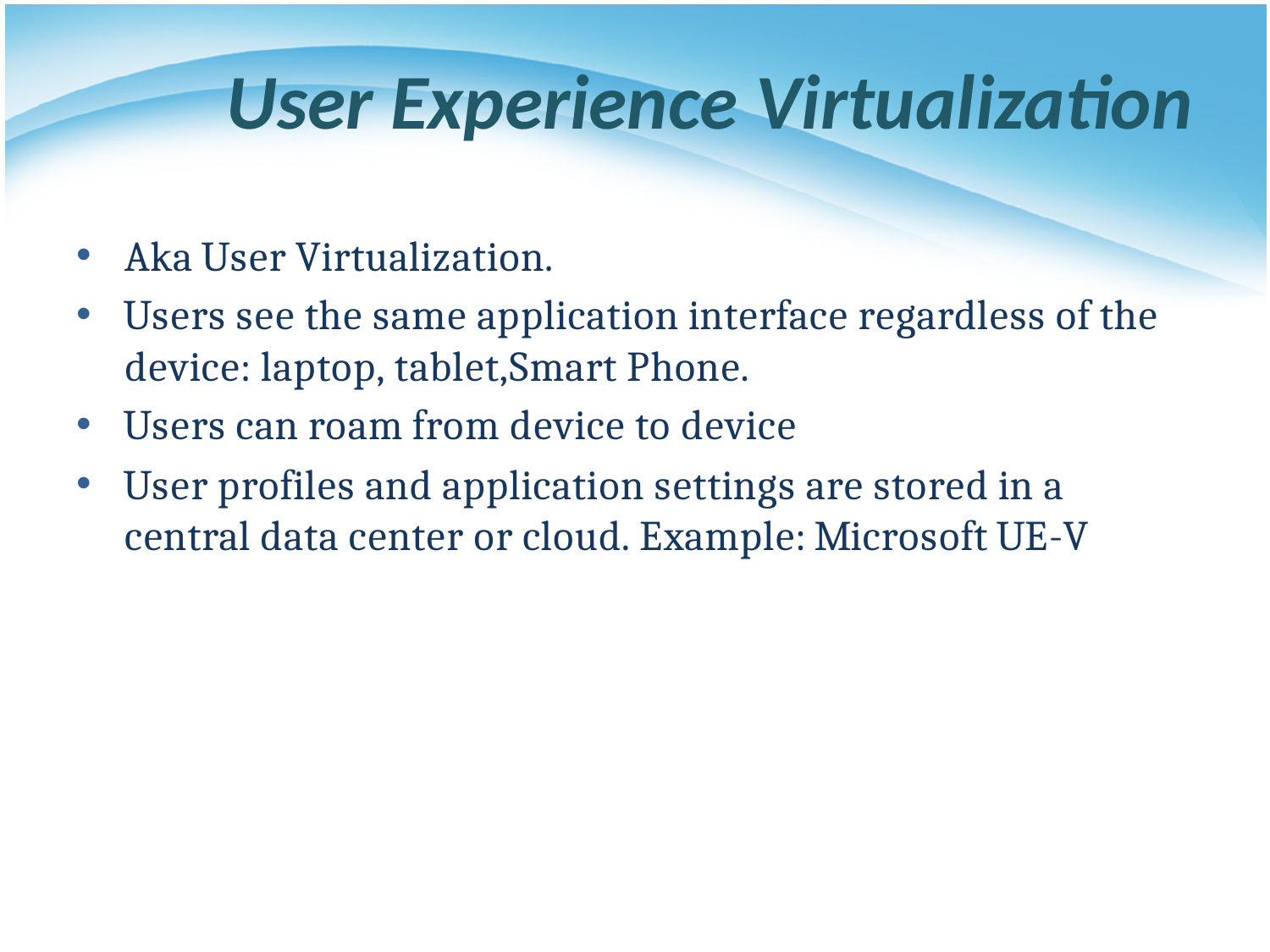

# User Experience Virtualization
Aka User Virtualization.
Users see the same application interface regardless of the device: laptop, tablet,Smart Phone.
Users can roam from device to device
User profiles and application settings are stored in a central data center or cloud. Example: Microsoft UE-V